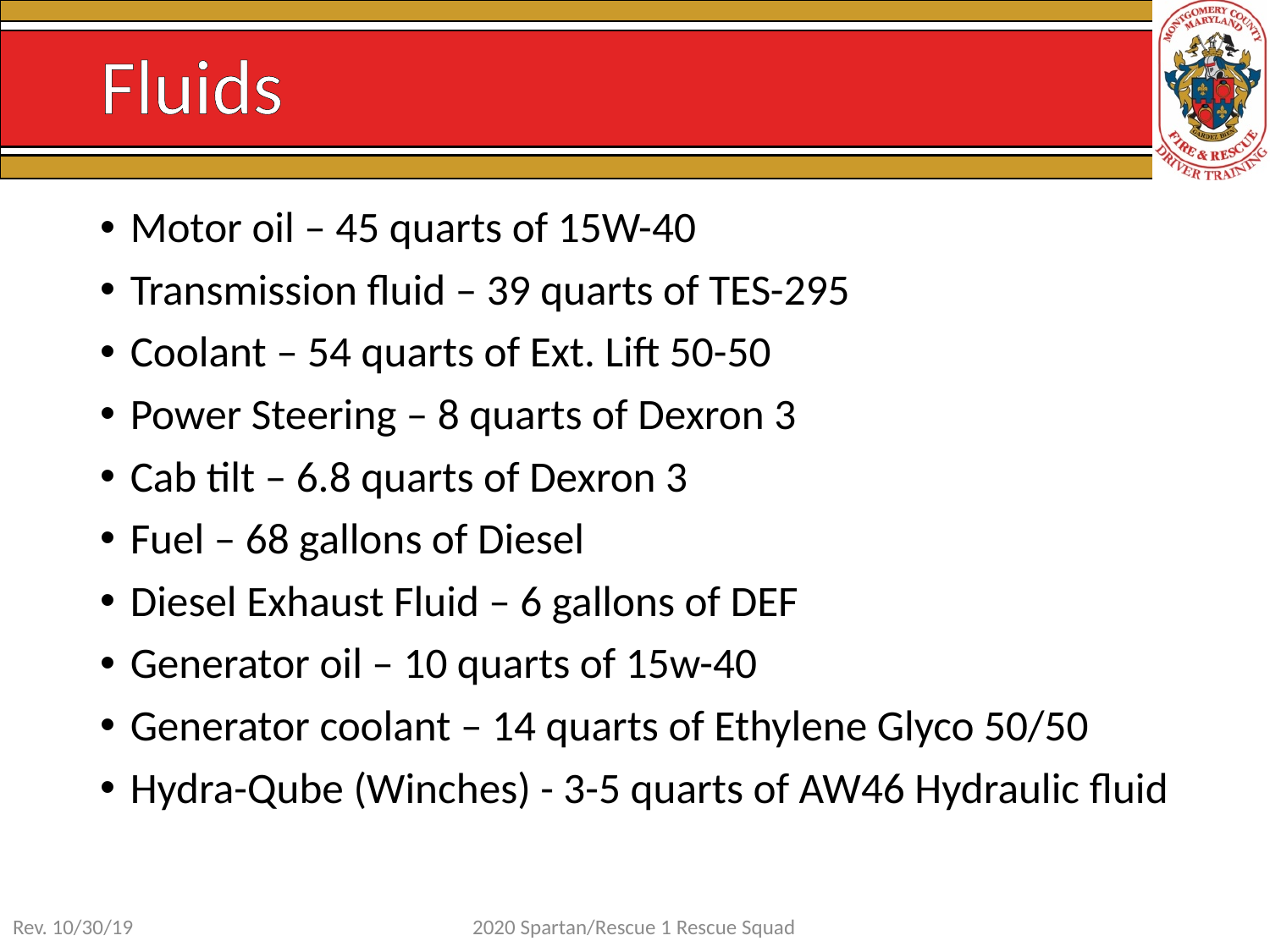

# Fluids
Motor oil – 45 quarts of 15W-40
Transmission fluid – 39 quarts of TES-295
Coolant – 54 quarts of Ext. Lift 50-50
Power Steering – 8 quarts of Dexron 3
Cab tilt – 6.8 quarts of Dexron 3
Fuel – 68 gallons of Diesel
Diesel Exhaust Fluid – 6 gallons of DEF
Generator oil – 10 quarts of 15w-40
Generator coolant – 14 quarts of Ethylene Glyco 50/50
Hydra-Qube (Winches) - 3-5 quarts of AW46 Hydraulic fluid
Rev. 10/30/19
2020 Spartan/Rescue 1 Rescue Squad